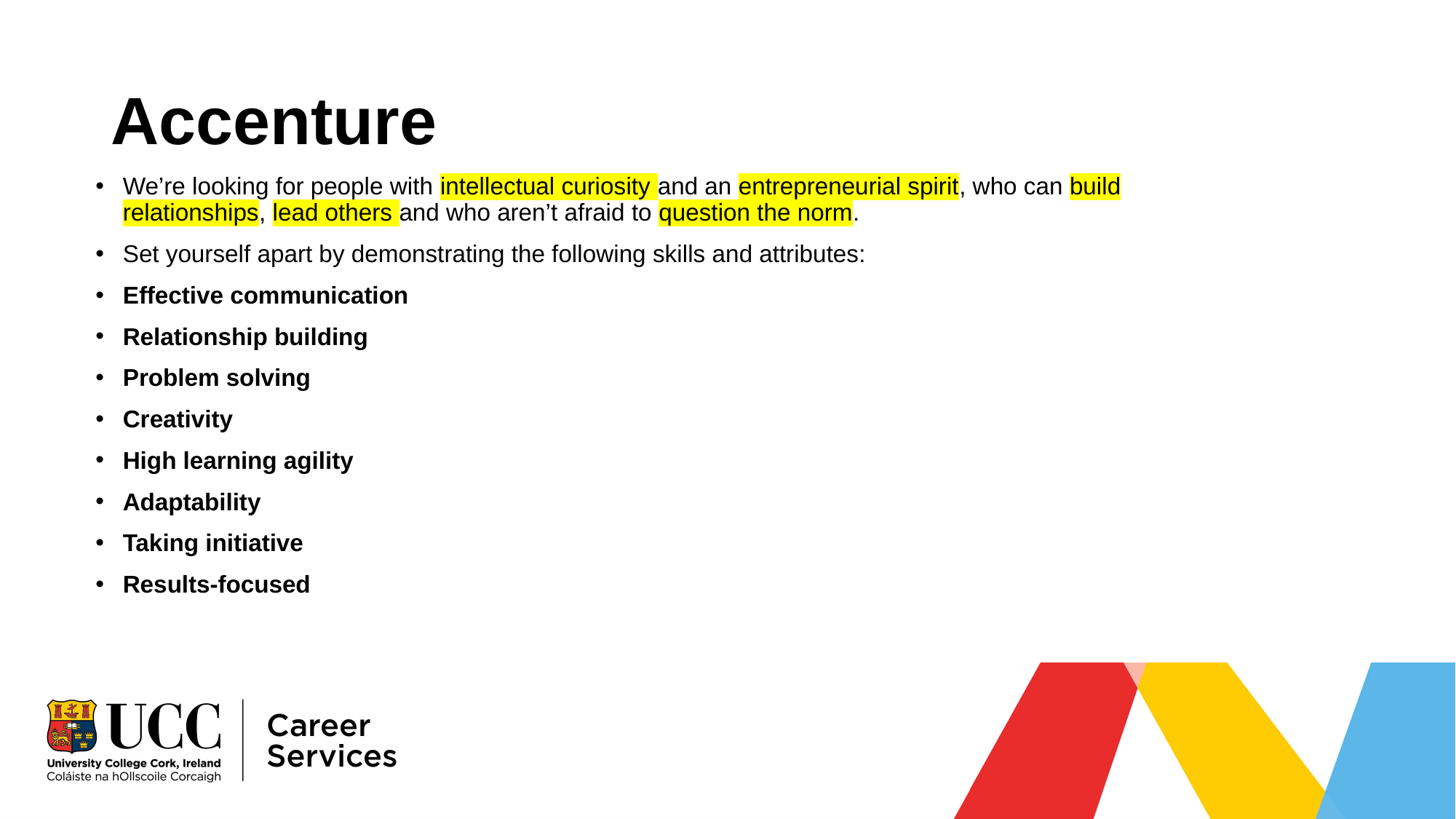

# Accenture
We’re looking for people with intellectual curiosity and an entrepreneurial spirit, who can build relationships, lead others and who aren’t afraid to question the norm.
Set yourself apart by demonstrating the following skills and attributes:
Effective communication
Relationship building
Problem solving
Creativity
High learning agility
Adaptability
Taking initiative
Results-focused